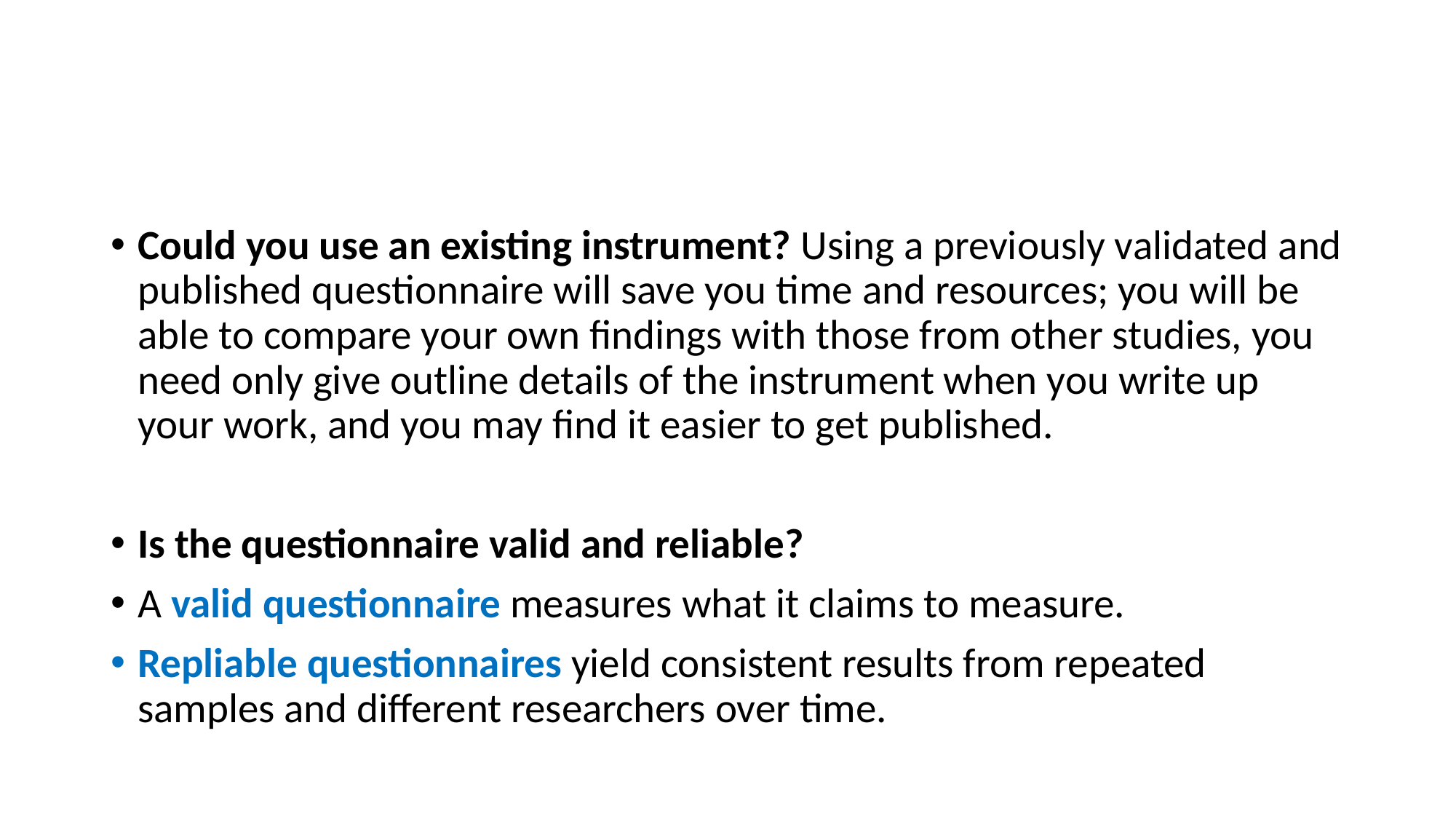

#
Could you use an existing instrument? Using a previously validated and published questionnaire will save you time and resources; you will be able to compare your own findings with those from other studies, you need only give outline details of the instrument when you write up your work, and you may find it easier to get published.

Is the questionnaire valid and reliable?
A valid questionnaire measures what it claims to measure.
Repliable questionnaires yield consistent results from repeated samples and different researchers over time.